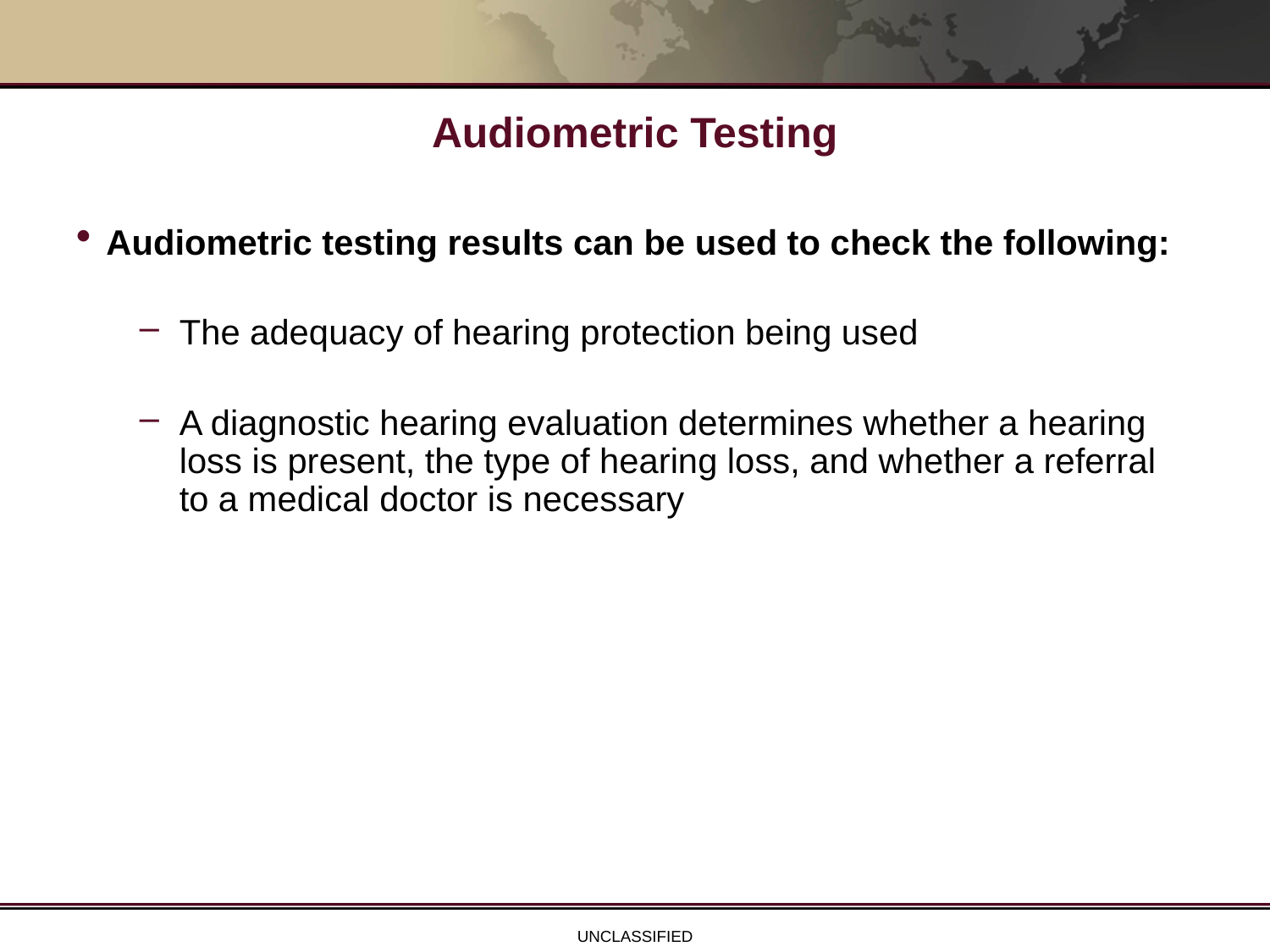

# Audiometric Testing
Audiometric testing results can be used to check the following:

The adequacy of hearing protection being used

A diagnostic hearing evaluation determines whether a hearing loss is present, the type of hearing loss, and whether a referral to a medical doctor is necessary